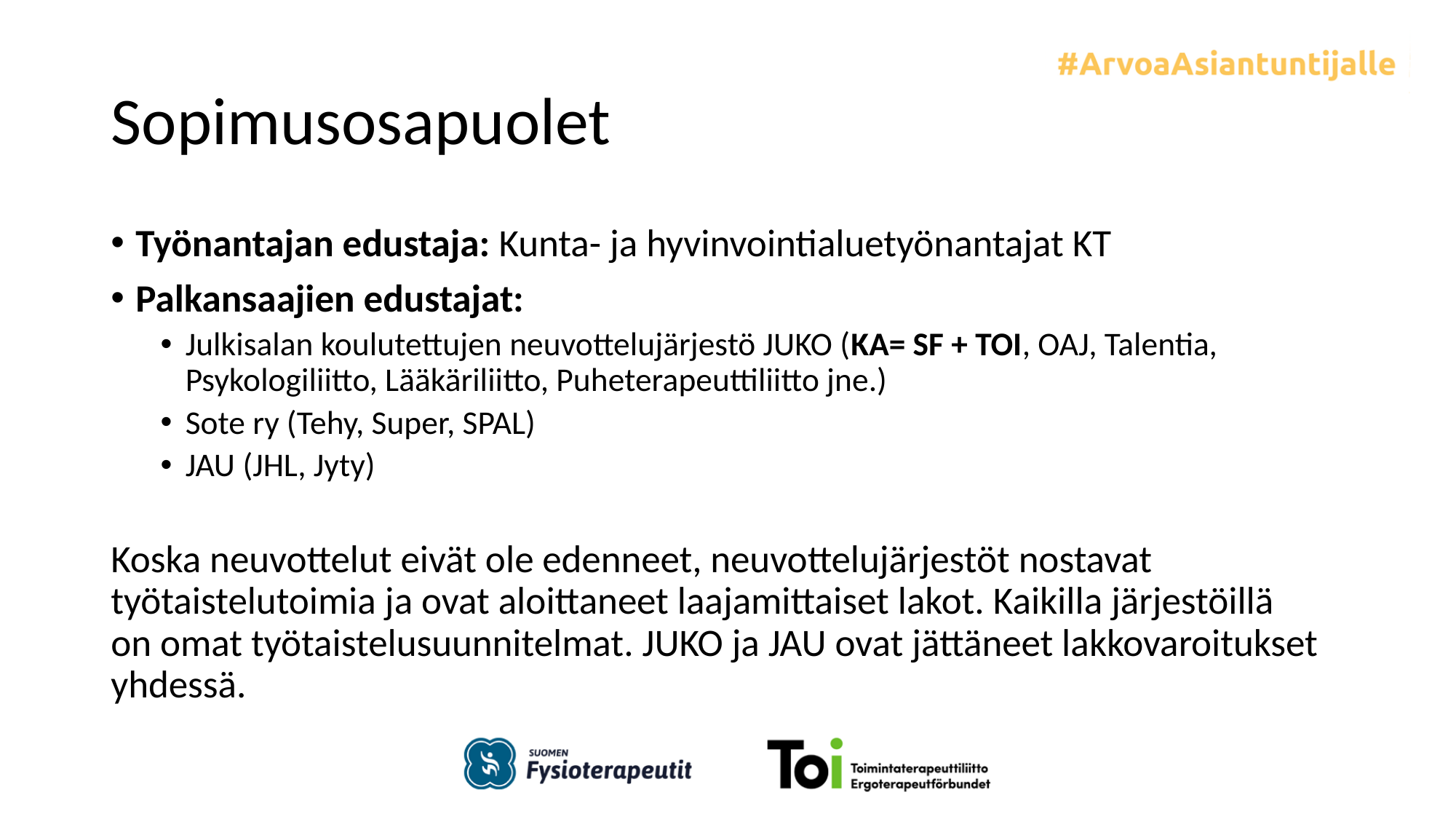

# Sopimusosapuolet
Työnantajan edustaja: Kunta- ja hyvinvointialuetyönantajat KT
Palkansaajien edustajat:
Julkisalan koulutettujen neuvottelujärjestö JUKO (KA= SF + TOI, OAJ, Talentia, Psykologiliitto, Lääkäriliitto, Puheterapeuttiliitto jne.)
Sote ry (Tehy, Super, SPAL)
JAU (JHL, Jyty)
Koska neuvottelut eivät ole edenneet, neuvottelujärjestöt nostavat työtaistelutoimia ja ovat aloittaneet laajamittaiset lakot. Kaikilla järjestöillä on omat työtaistelusuunnitelmat. JUKO ja JAU ovat jättäneet lakkovaroitukset yhdessä.